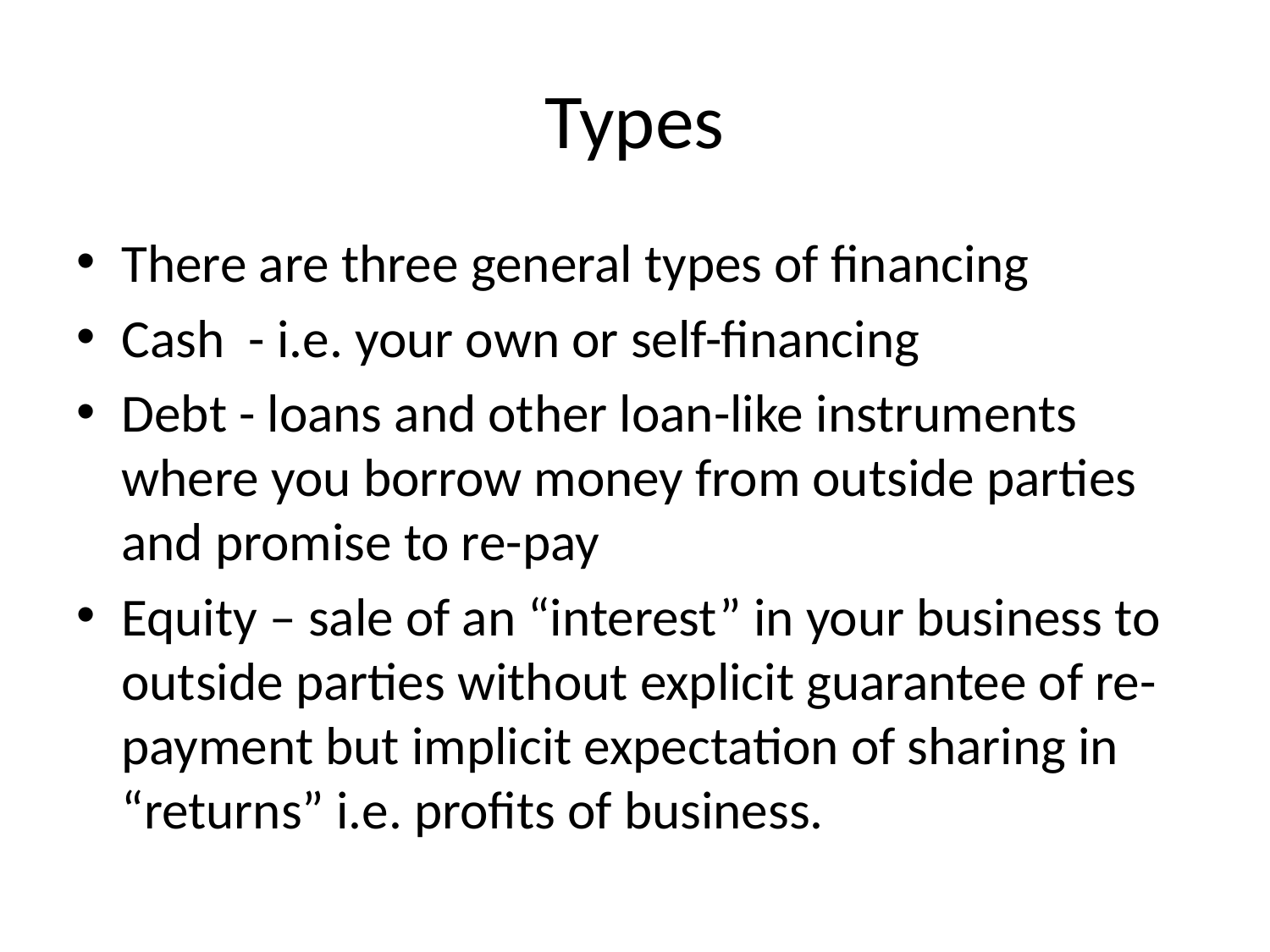

# Types
There are three general types of financing
Cash  - i.e. your own or self-financing
Debt - loans and other loan-like instruments where you borrow money from outside parties and promise to re-pay
Equity – sale of an “interest” in your business to outside parties without explicit guarantee of re-payment but implicit expectation of sharing in “returns” i.e. profits of business.